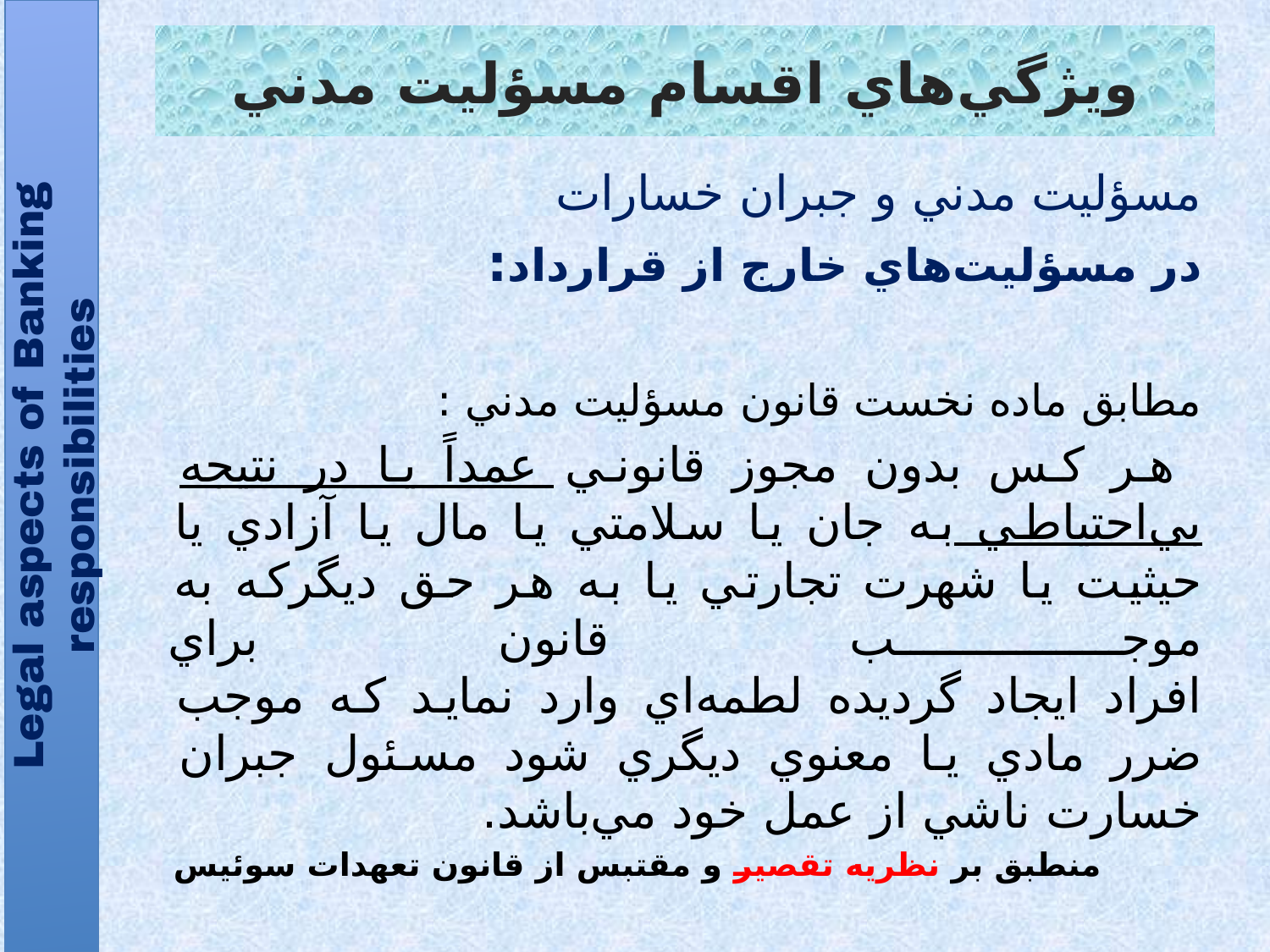

# ويژگي‌هاي اقسام مسؤليت مدني
مسؤليت مدني و جبران خسارات
در مسؤليت‌هاي خارج از قرارداد:

مطابق ماده نخست قانون مسؤليت مدني :
 هر کس بدون مجوز قانوني عمداً يا در نتيجه بي‌احتياطي به جان يا سلامتي يا مال يا آزادي يا حيثيت يا شهرت تجارتي يا به هر حق ديگر‌که به موجب قانون براي
افراد ايجاد گرديده لطمه‌اي وارد نمايد که موجب ضرر مادي يا معنوي ديگري شود مسئول جبران خسارت ناشي از عمل خود‌ مي‌باشد.
         منطبق بر نظريه تقصير و مقتبس از قانون تعهدات سوئيس